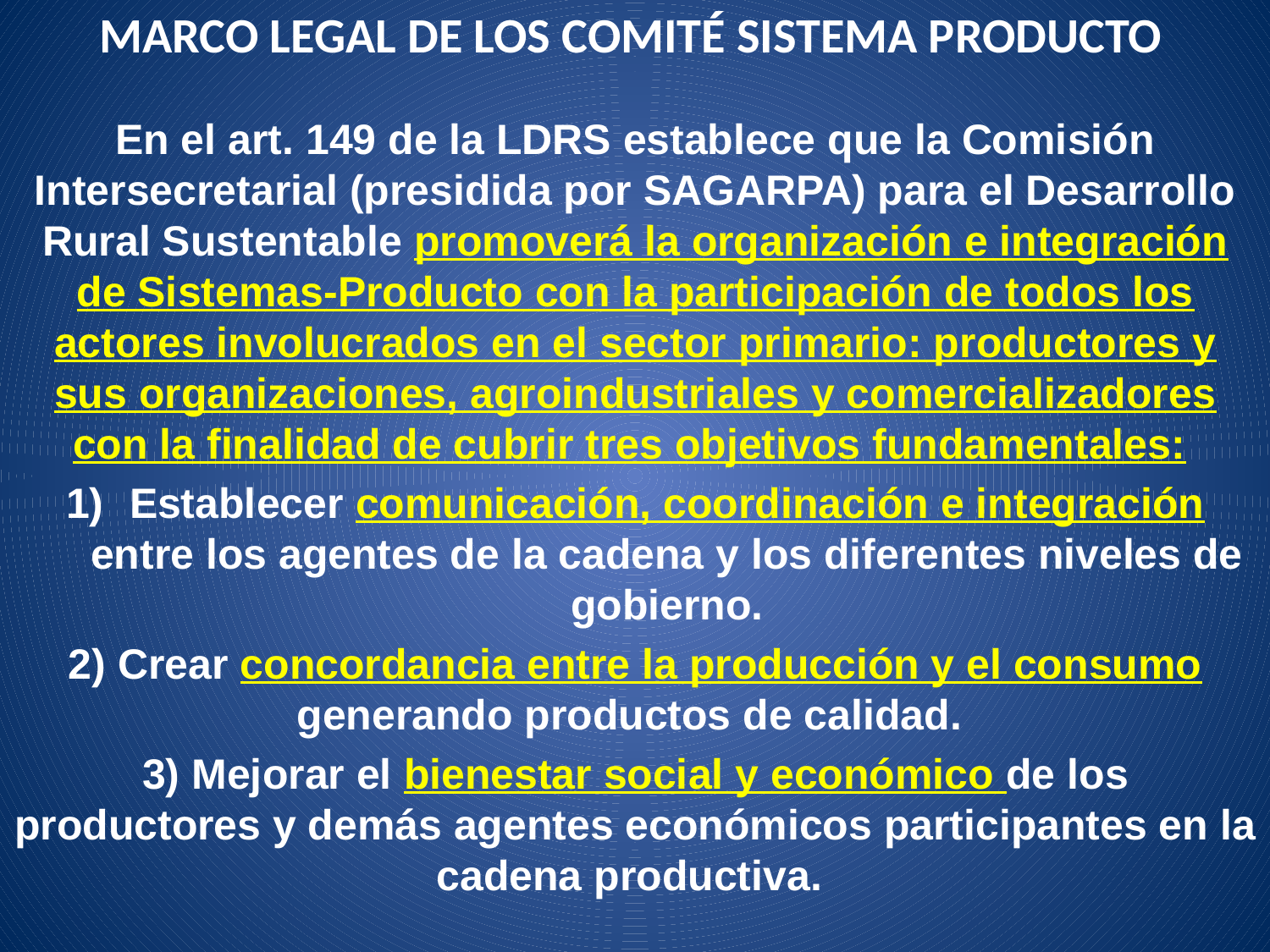

# MARCO LEGAL DE LOS COMITÉ SISTEMA PRODUCTO

En el art. 149 de la LDRS establece que la Comisión Intersecretarial (presidida por SAGARPA) para el Desarrollo Rural Sustentable promoverá la organización e integración de Sistemas-Producto con la participación de todos los actores involucrados en el sector primario: productores y sus organizaciones, agroindustriales y comercializadores con la finalidad de cubrir tres objetivos fundamentales:
Establecer comunicación, coordinación e integración entre los agentes de la cadena y los diferentes niveles de gobierno.
2) Crear concordancia entre la producción y el consumo generando productos de calidad.
3) Mejorar el bienestar social y económico de los productores y demás agentes económicos participantes en la cadena productiva.